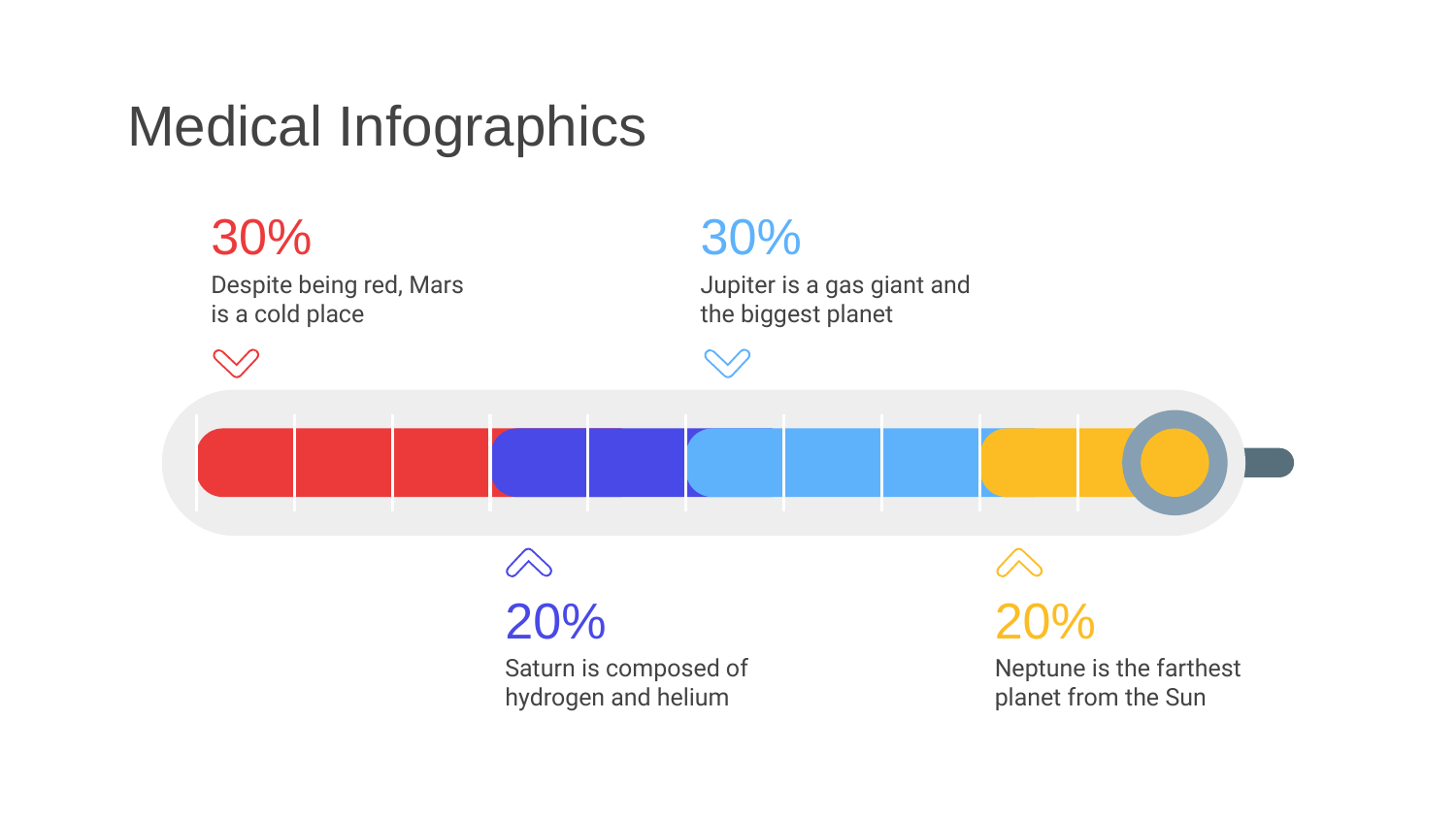

# Medical Infographics
30%
Despite being red, Mars is a cold place

30%
Jupiter is a gas giant and the biggest planet

20%
Saturn is composed of hydrogen and helium

20%
Neptune is the farthest planet from the Sun